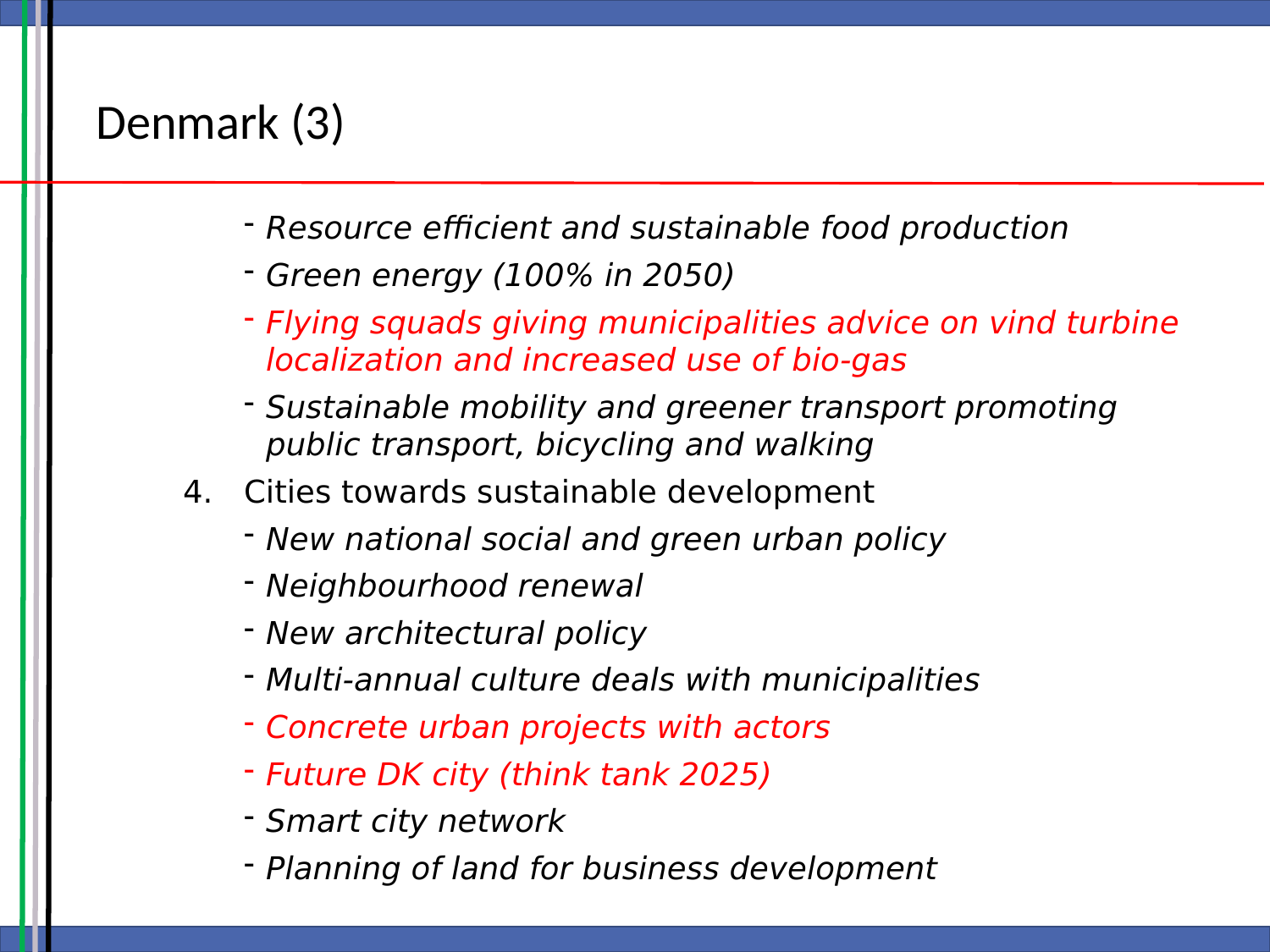

Denmark (3)
Resource efficient and sustainable food production
Green energy (100% in 2050)
Flying squads giving municipalities advice on vind turbine localization and increased use of bio-gas
Sustainable mobility and greener transport promoting public transport, bicycling and walking
Cities towards sustainable development
New national social and green urban policy
Neighbourhood renewal
New architectural policy
Multi-annual culture deals with municipalities
Concrete urban projects with actors
Future DK city (think tank 2025)
Smart city network
Planning of land for business development